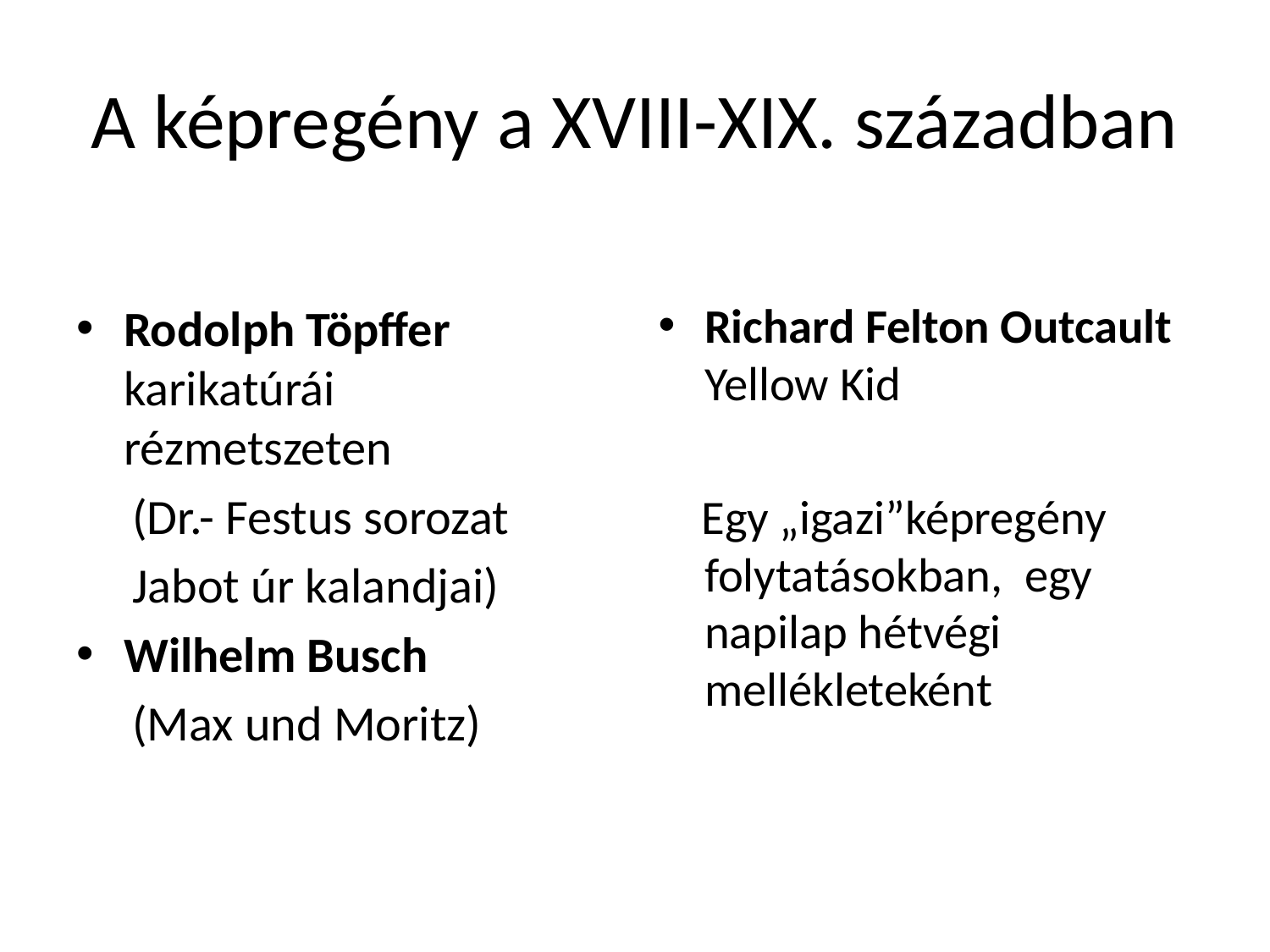

# A képregény a XVIII-XIX. században

Rodolph Töpffer karikatúrái rézmetszeten
     (Dr.- Festus sorozat
     Jabot úr kalandjai)
Wilhelm Busch
     (Max und Moritz)

Richard Felton Outcault Yellow Kid

    Egy „igazi”képregény folytatásokban,  egy napilap hétvégi mellékleteként